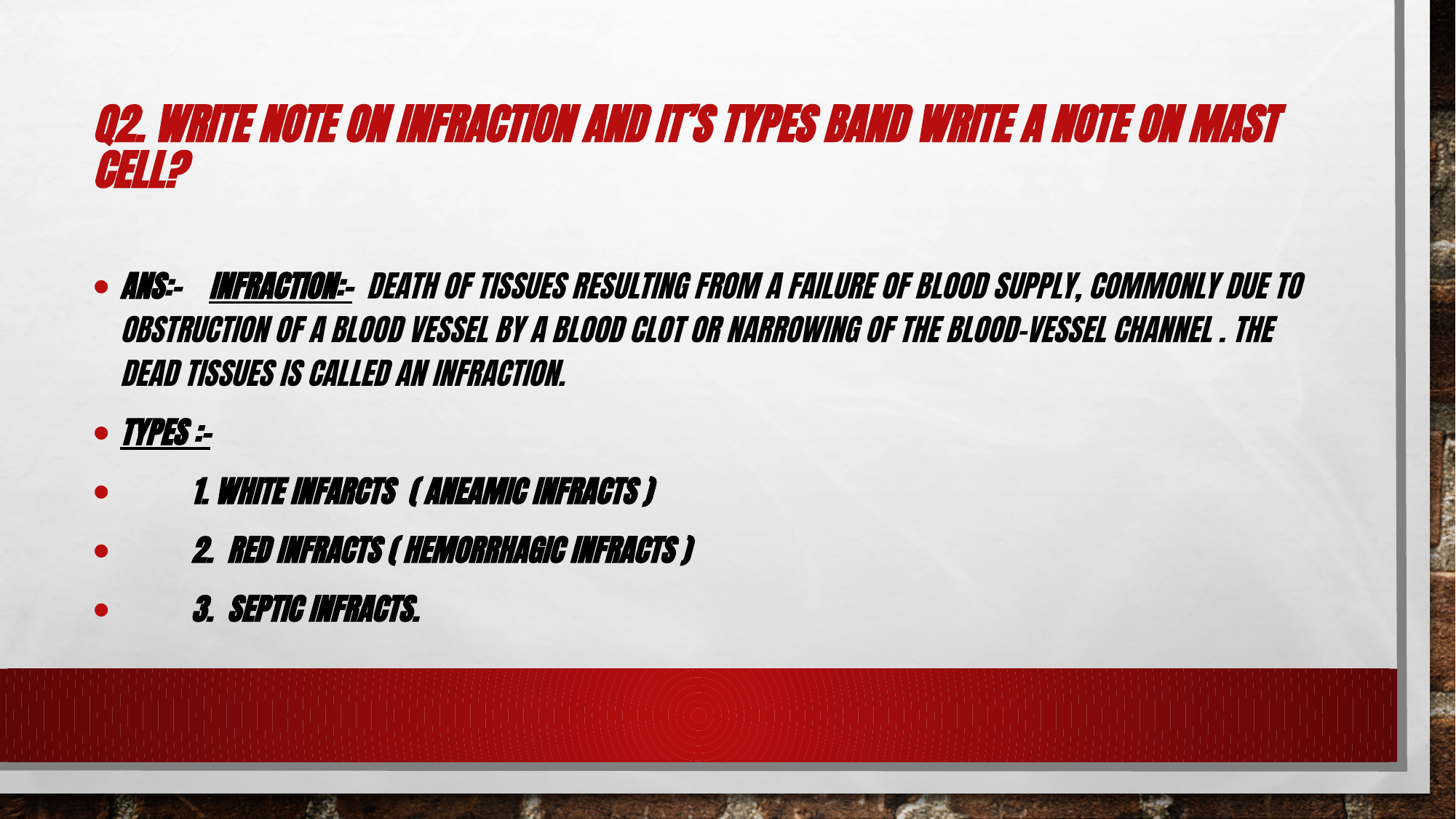

# Q2. Write note on infraction and it’s types band write a note on mast cell?
Ans:-    Infraction:-  death of tissues resulting from a failure of blood supply, commonly due to obstruction of a blood vessel by a blood clot or narrowing of the blood-vessel channel . The dead tissues is called an infraction.
Types :-
          1. White infarcts  ( aneamic infracts )
          2.  Red infracts ( hemorrhagic infracts )
          3.  Septic infracts.